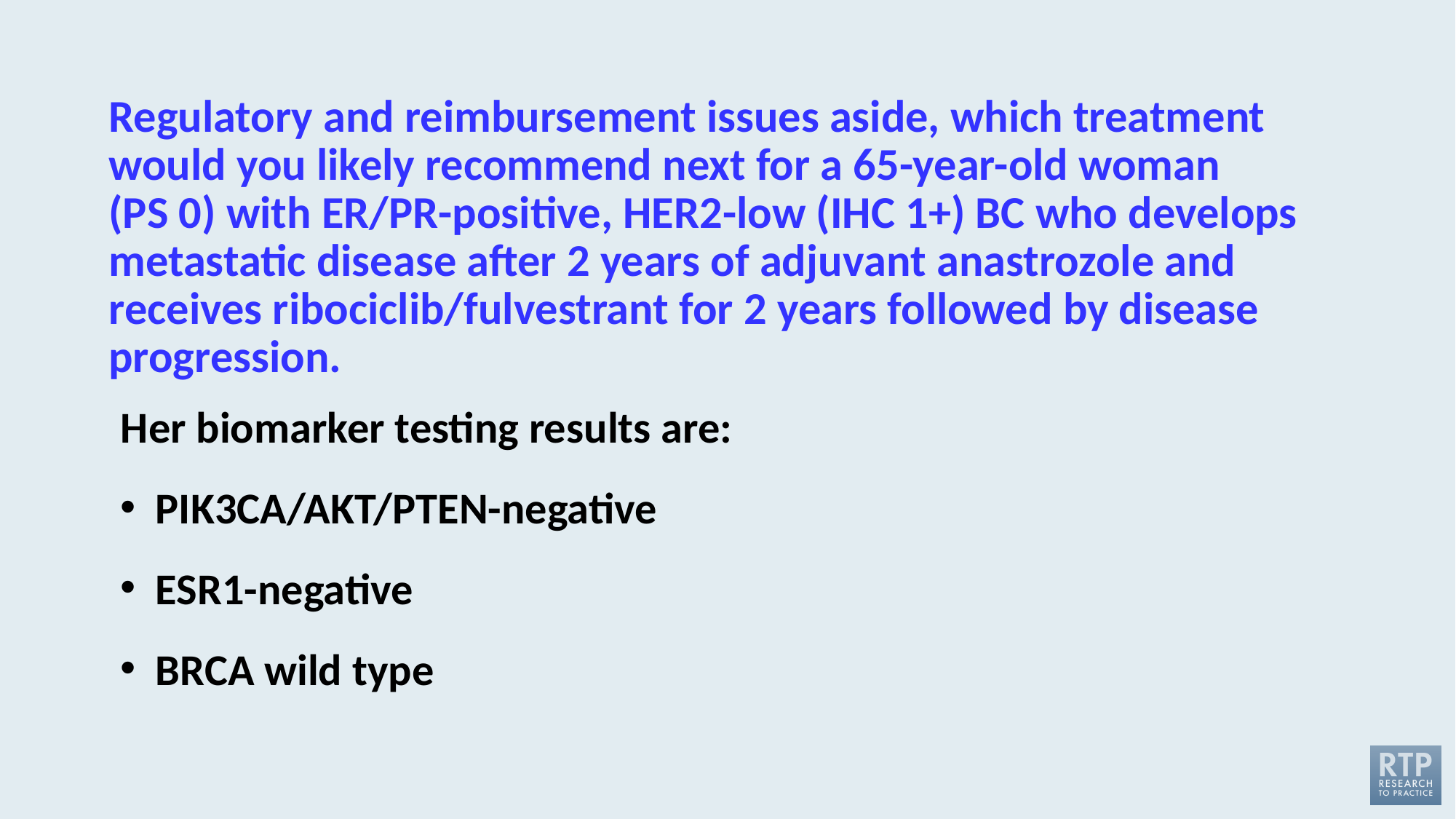

# Regulatory and reimbursement issues aside, which treatment would you likely recommend next for a 65-year-old woman (PS 0) with ER/PR-positive, HER2-low (IHC 1+) BC who develops metastatic disease after 2 years of adju­vant anastrozole and receives ribociclib/ful­vestrant for 2 years followed by disease progression.
Her biomarker testing results are:
PIK3CA/AKT/PTEN-negative
ESR1-negative
BRCA wild type